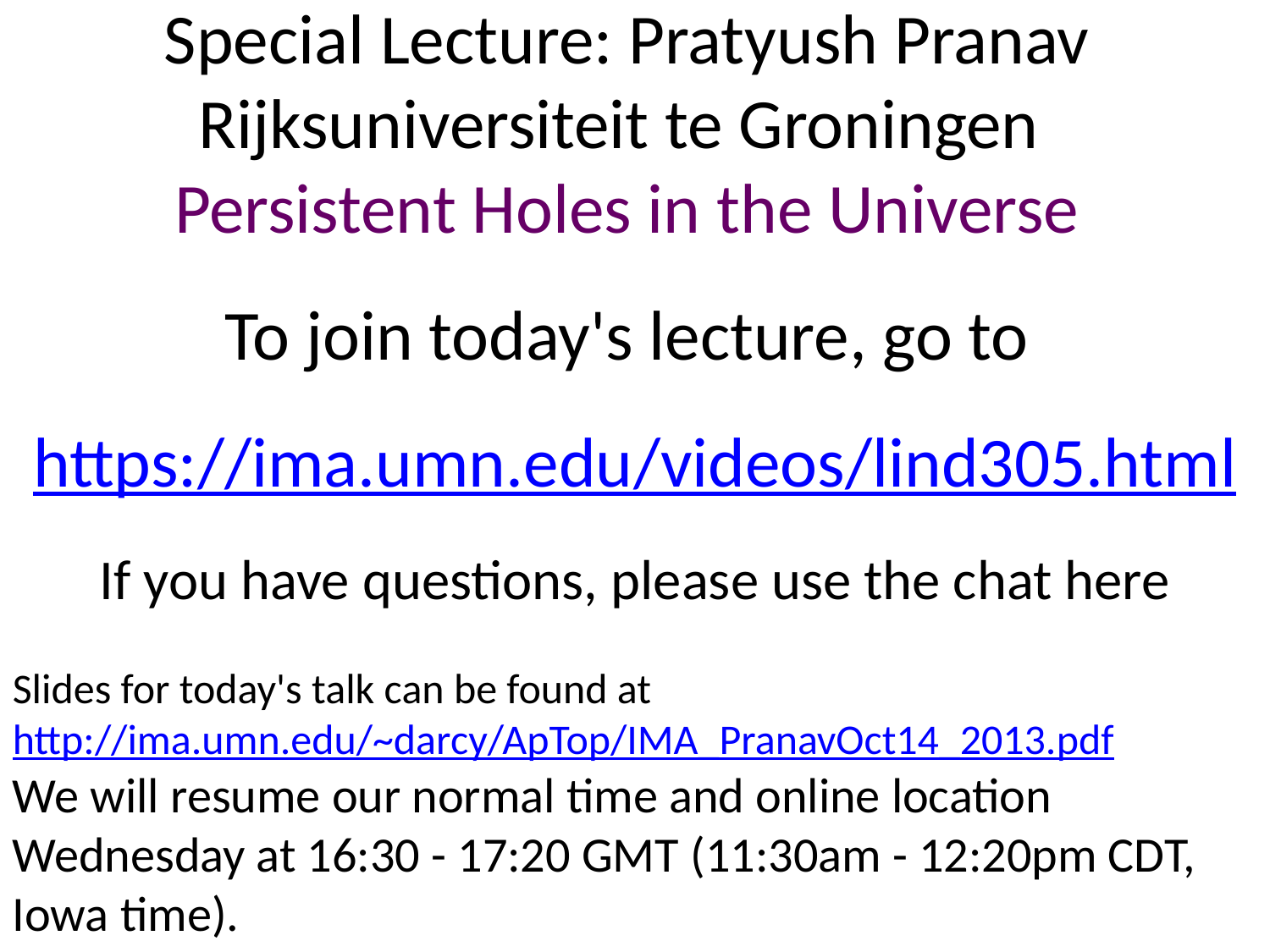

Special Lecture: Pratyush Pranav
Rijksuniversiteit te Groningen
Persistent Holes in the Universe

To join today's lecture, go to

https://ima.umn.edu/videos/lind305.html

If you have questions, please use the chat here

Slides for today's talk can be found at
http://ima.umn.edu/~darcy/ApTop/IMA_PranavOct14_2013.pdf
We will resume our normal time and online location Wednesday at 16:30 - 17:20 GMT (11:30am - 12:20pm CDT, Iowa time).